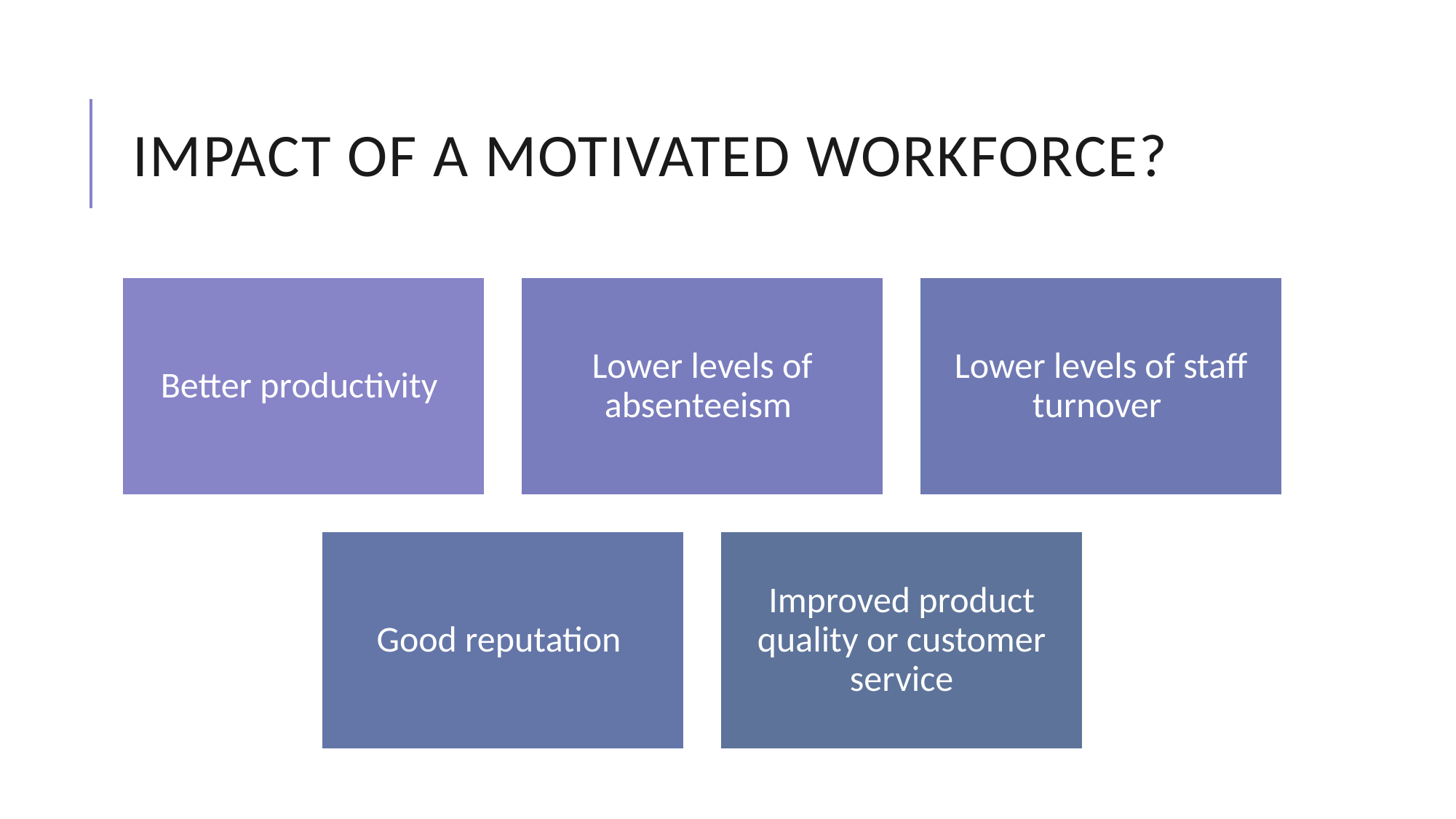

# Impact of a motivated workforce?
Better productivity
Lower levels of absenteeism
Lower levels of staff turnover
Good reputation
Improved product quality or customer service